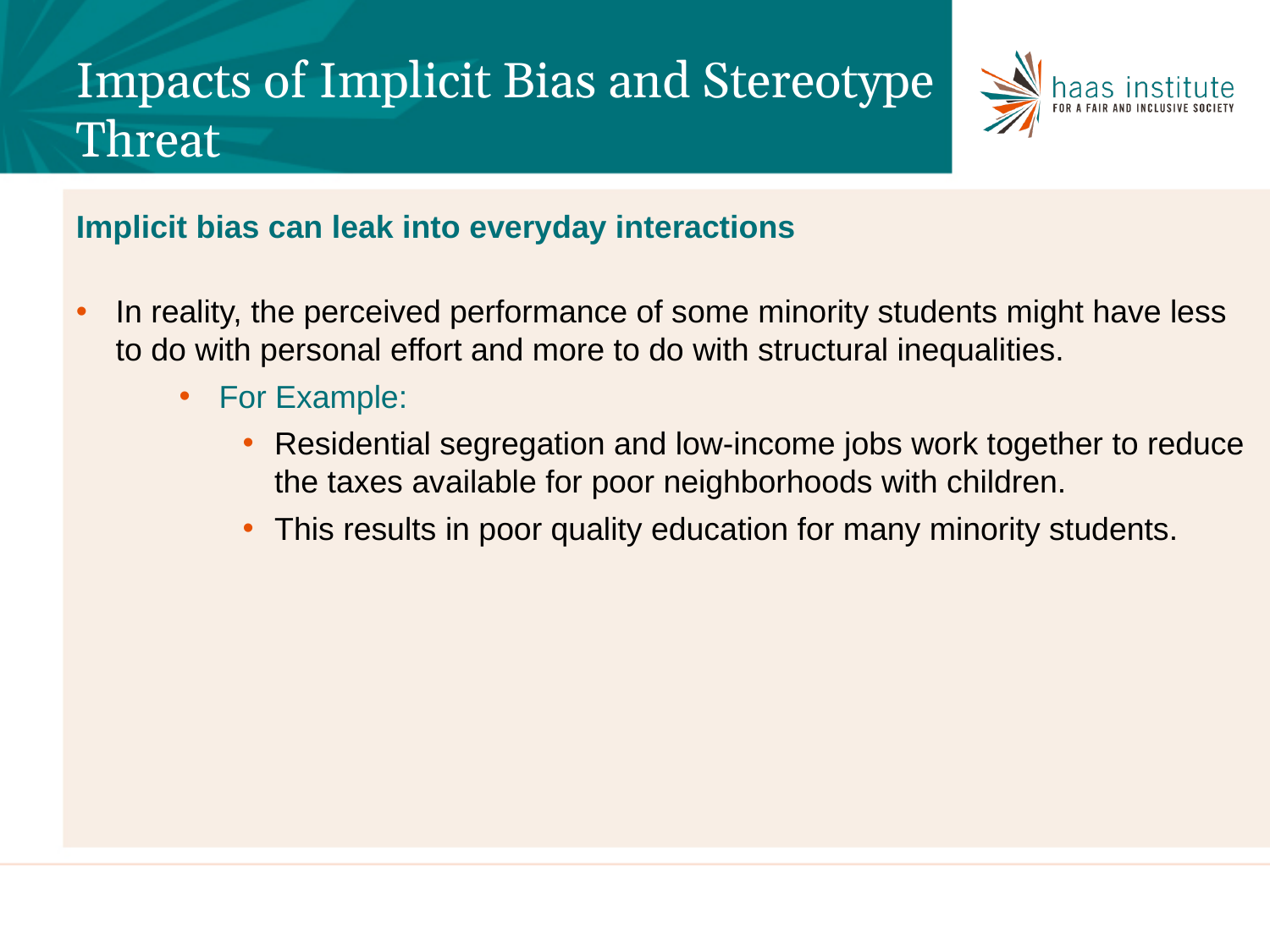

Impacts of Implicit Bias and Stereotype Threat
Implicit bias can leak into everyday interactions

In reality, the perceived performance of some minority students might have less to do with personal effort and more to do with structural inequalities.
For Example:
Residential segregation and low-income jobs work together to reduce the taxes available for poor neighborhoods with children.
This results in poor quality education for many minority students.